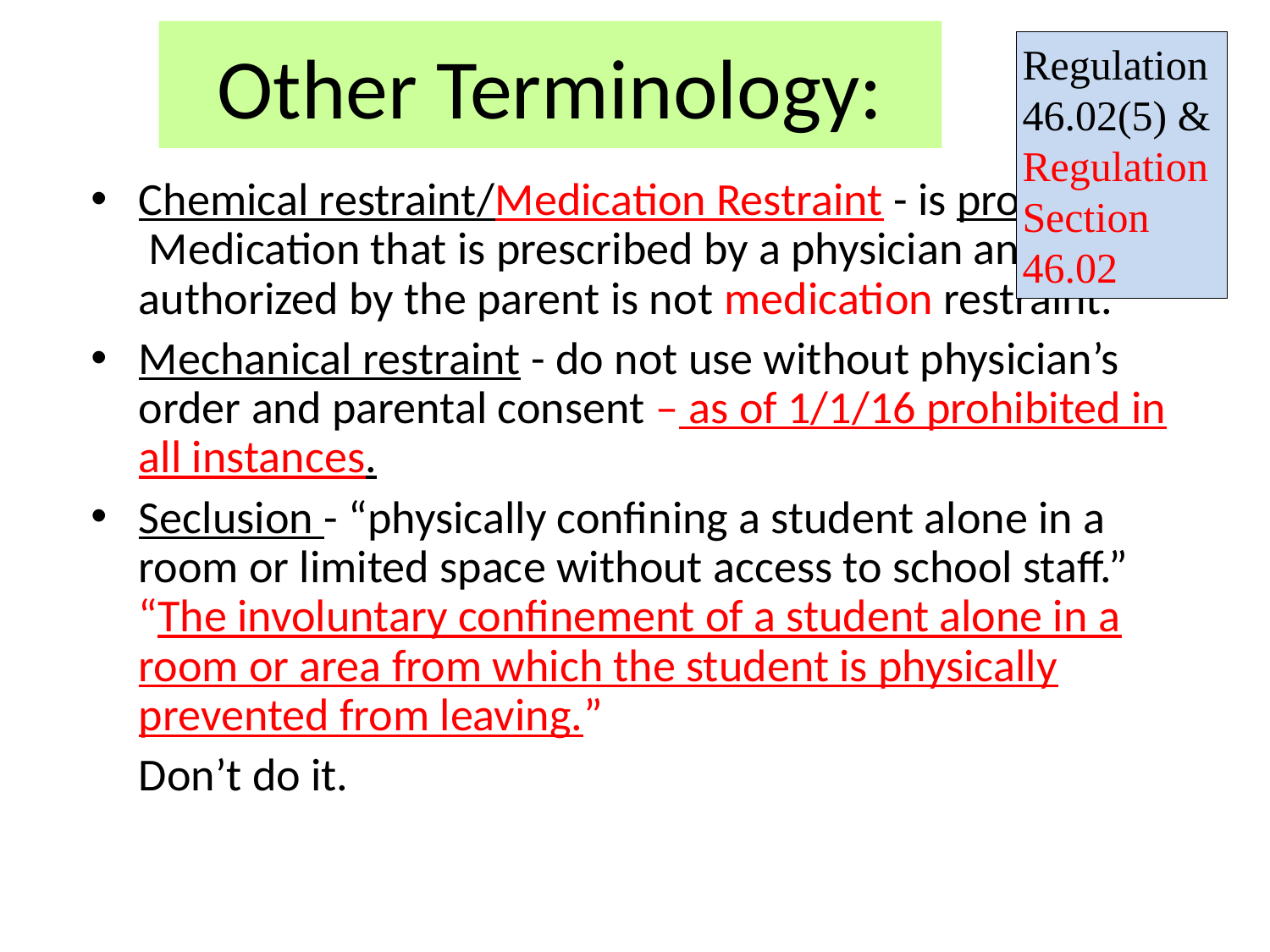

# Other Terminology:
Regulation 46.02(5) & Regulation Section 46.02
Chemical restraint/Medication Restraint - is prohibited.  Medication that is prescribed by a physician and authorized by the parent is not medication restraint.
Mechanical restraint - do not use without physician’s order and parental consent – as of 1/1/16 prohibited in all instances.
Seclusion - “physically confining a student alone in a room or limited space without access to school staff.” “The involuntary confinement of a student alone in a room or area from which the student is physically prevented from leaving.”
	Don’t do it.
10